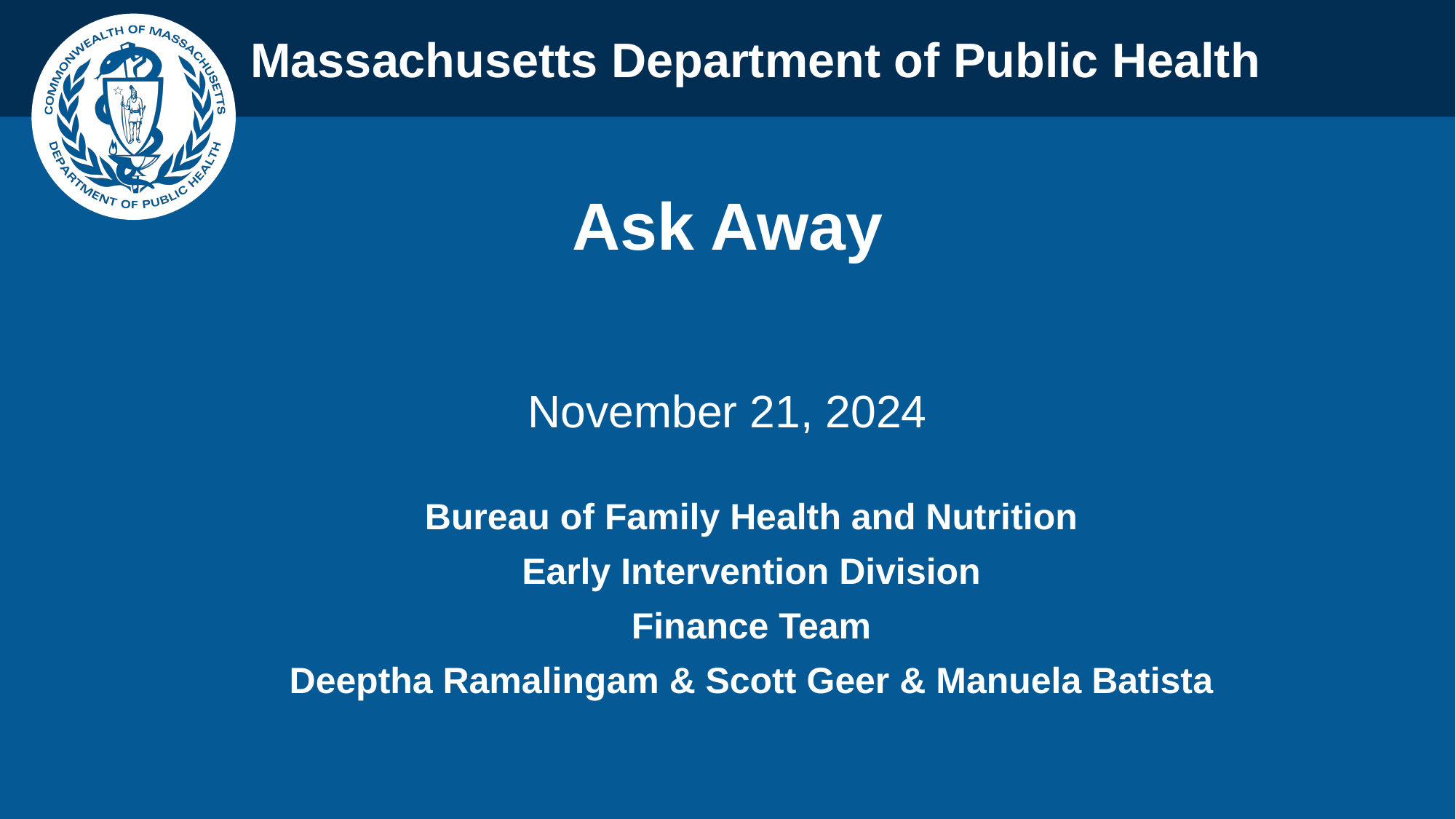

Ask Away
November 21, 2024
Bureau of Family Health and Nutrition
Early Intervention Division
Finance Team
 Deeptha Ramalingam & Scott Geer & Manuela Batista